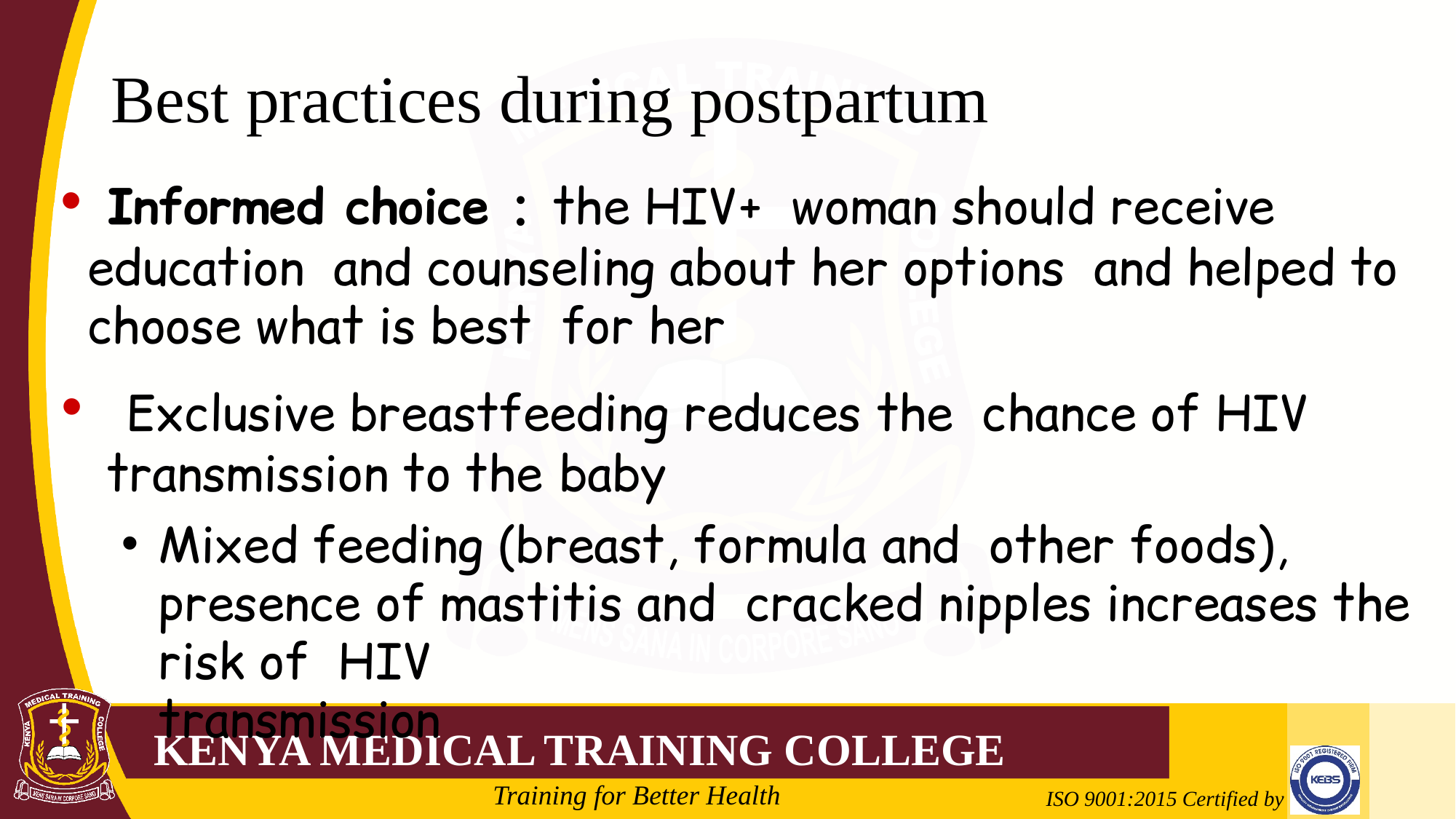

# Best practices during postpartum
 Informed choice : the HIV+  woman should receive education  and counseling about her options  and helped to choose what is best  for her
 Exclusive breastfeeding reduces the  chance of HIV transmission to the baby
Mixed feeding (breast, formula and  other foods), presence of mastitis and  cracked nipples increases the risk of  HIV	transmission